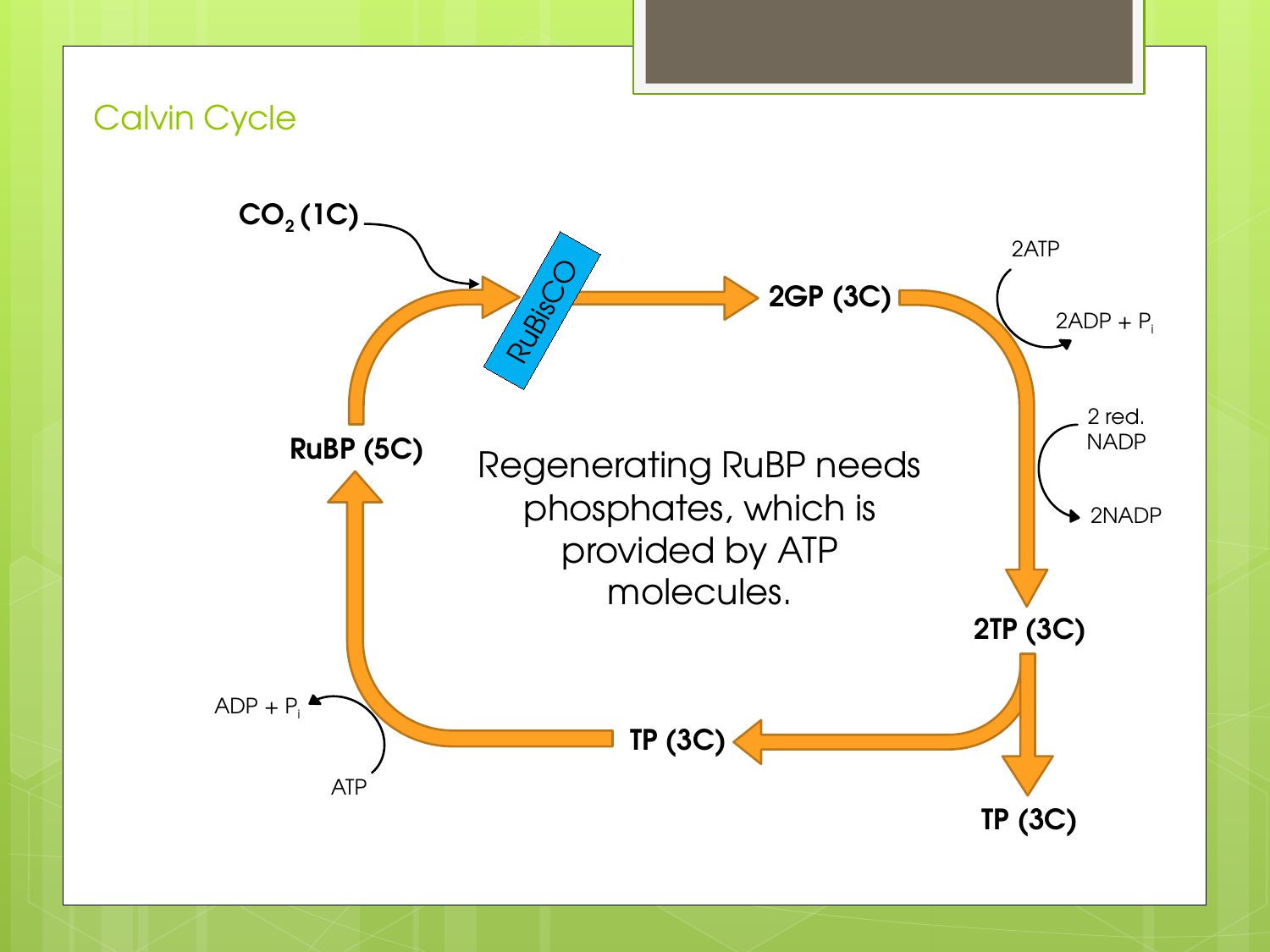

# Calvin Cycle
CO2 (1C)
2ATP

2GP (3C)

RuBisCO
2ADP + Pi

2 red.
NADP
RuBP (5C)

Regenerating RuBP needs phosphates, which is provided by ATP molecules.

2NADP
2TP (3C)

ADP + Pi

TP (3C)
ATP
TP (3C)